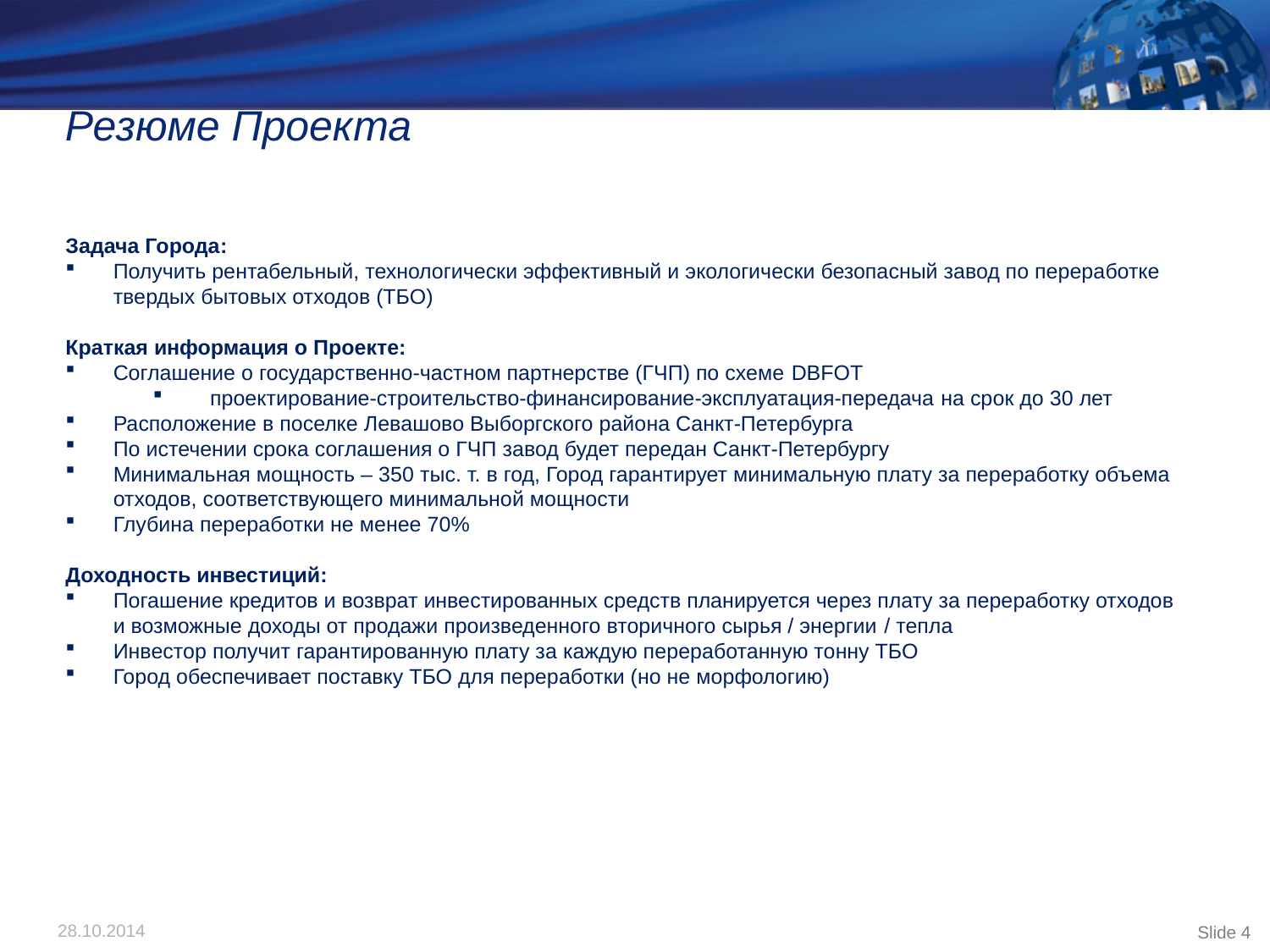

# Резюме Проекта
Задача Города:
Получить рентабельный, технологически эффективный и экологически безопасный завод по переработке твердых бытовых отходов (ТБО)

Краткая информация о Проекте:
Соглашение о государственно-частном партнерстве (ГЧП) по схеме DBFOT
        проектирование-строительство-финансирование-эксплуатация-передача на срок до 30 лет
Расположение в поселке Левашово Выборгского района Санкт-Петербурга
По истечении срока соглашения о ГЧП завод будет передан Санкт-Петербургу
Минимальная мощность – 350 тыс. т. в год, Город гарантирует минимальную плату за переработку объема отходов, соответствующего минимальной мощности
Глубина переработки не менее 70%

Доходность инвестиций:
Погашение кредитов и возврат инвестированных средств планируется через плату за переработку отходов и возможные доходы от продажи произведенного вторичного сырья / энергии / тепла
Инвестор получит гарантированную плату за каждую переработанную тонну ТБО
Город обеспечивает поставку ТБО для переработки (но не морфологию)

28.10.2014